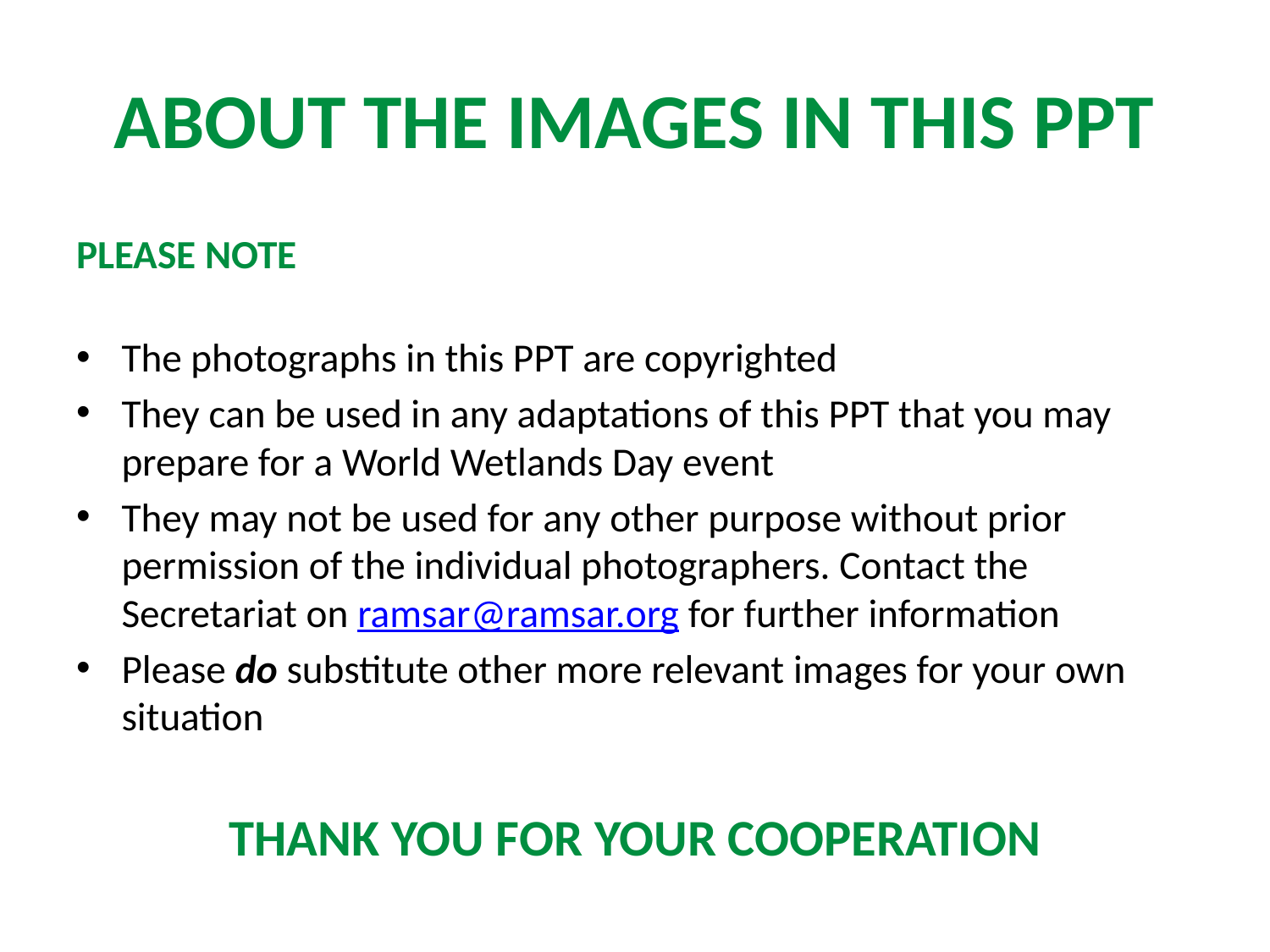

# About the images in this PPT
Please note
The photographs in this PPT are copyrighted
They can be used in any adaptations of this PPT that you may prepare for a World Wetlands Day event
They may not be used for any other purpose without prior permission of the individual photographers. Contact the Secretariat on ramsar@ramsar.org for further information
Please do substitute other more relevant images for your own situation

Thank you for your cooperation